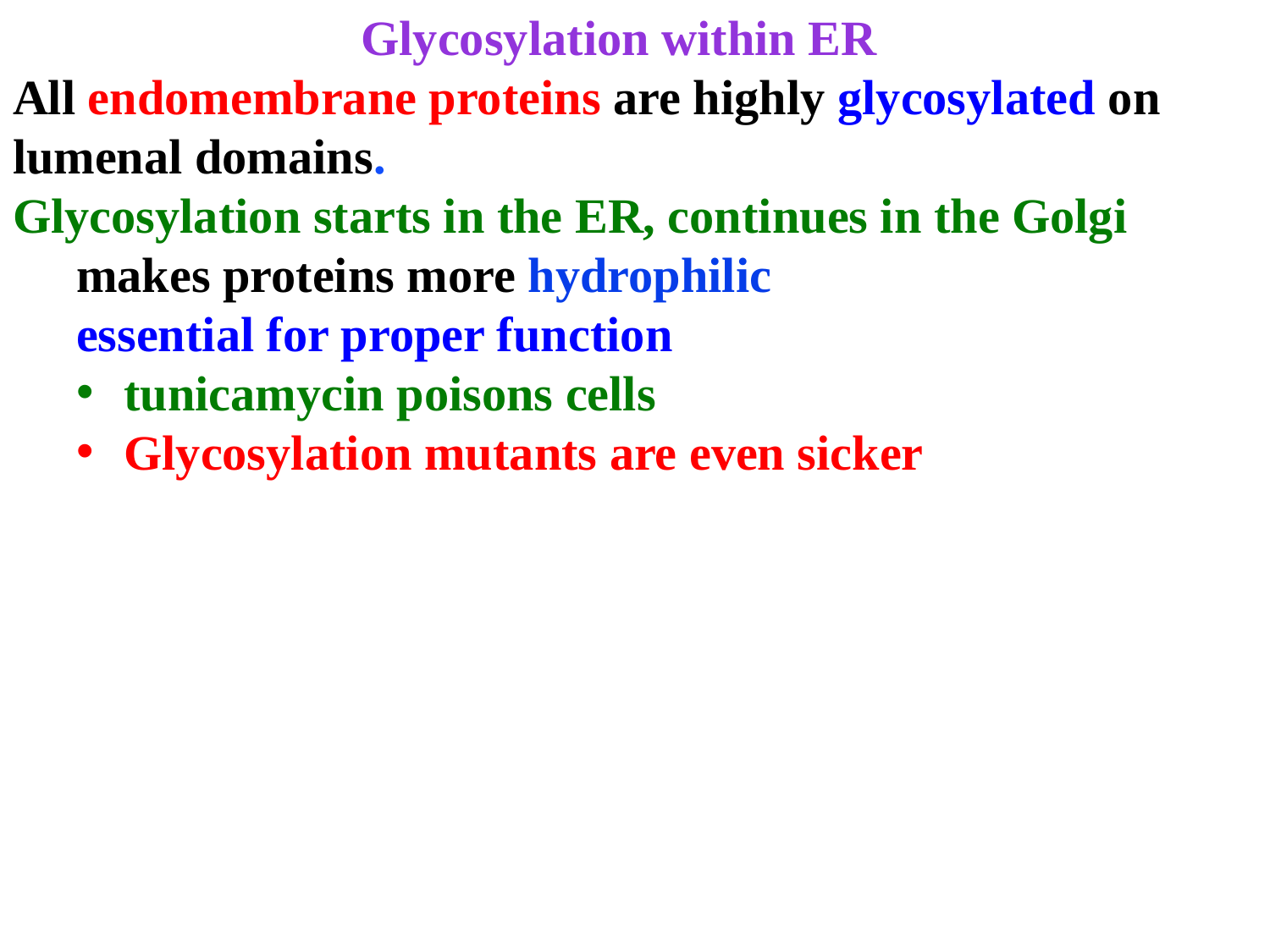

Glycosylation within ER
All endomembrane proteins are highly glycosylated on lumenal domains.
Glycosylation starts in the ER, continues in the Golgi
makes proteins more hydrophilic
essential for proper function
tunicamycin poisons cells
Glycosylation mutants are even sicker